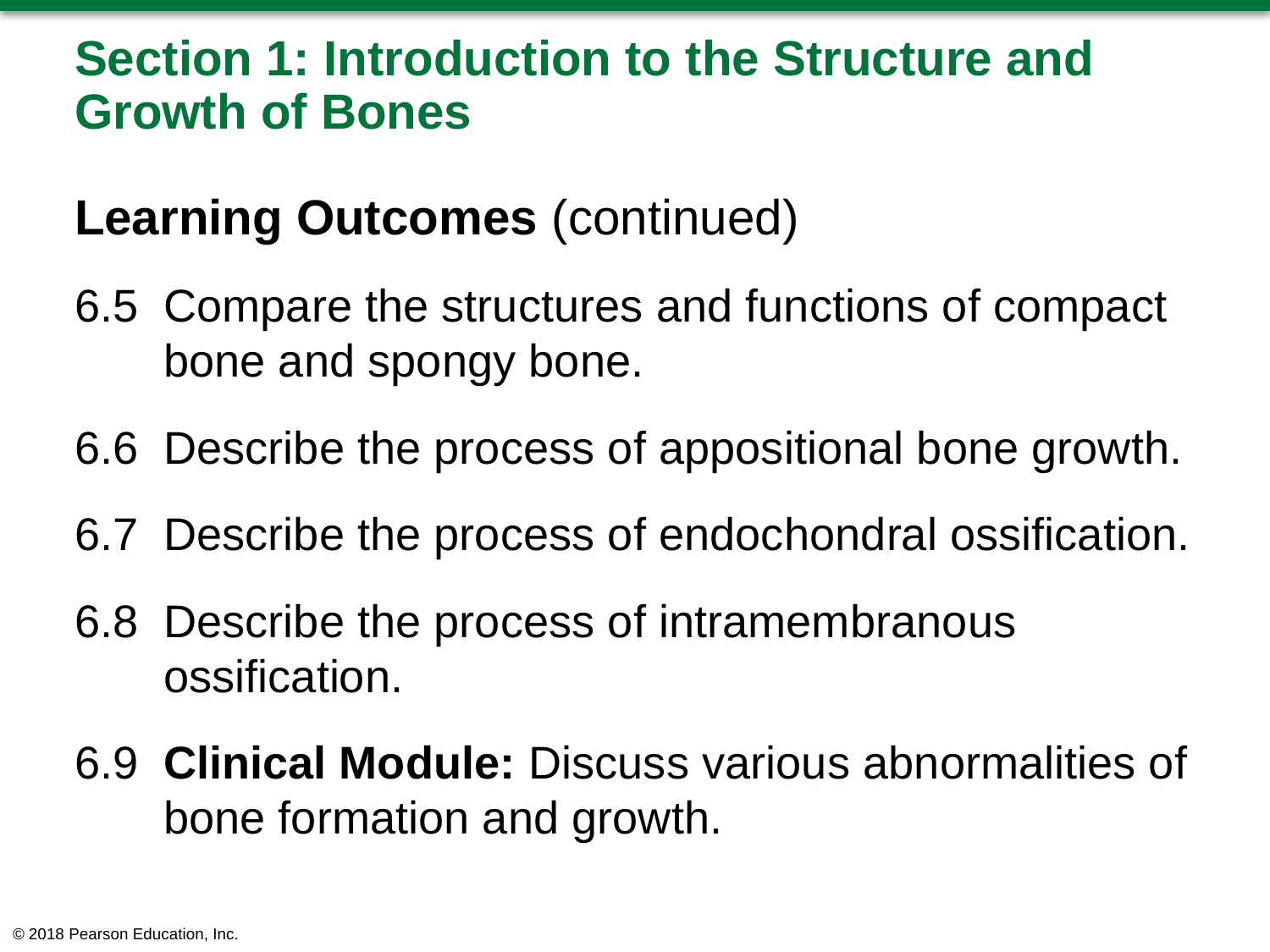

# Section 1: Introduction to the Structure and Growth of Bones
Learning Outcomes (continued)
6.5	Compare the structures and functions of compact bone and spongy bone.
6.6	Describe the process of appositional bone growth.
6.7	Describe the process of endochondral ossification.
6.8	Describe the process of intramembranous ossification.
6.9	Clinical Module: Discuss various abnormalities of bone formation and growth.
© 2018 Pearson Education, Inc.